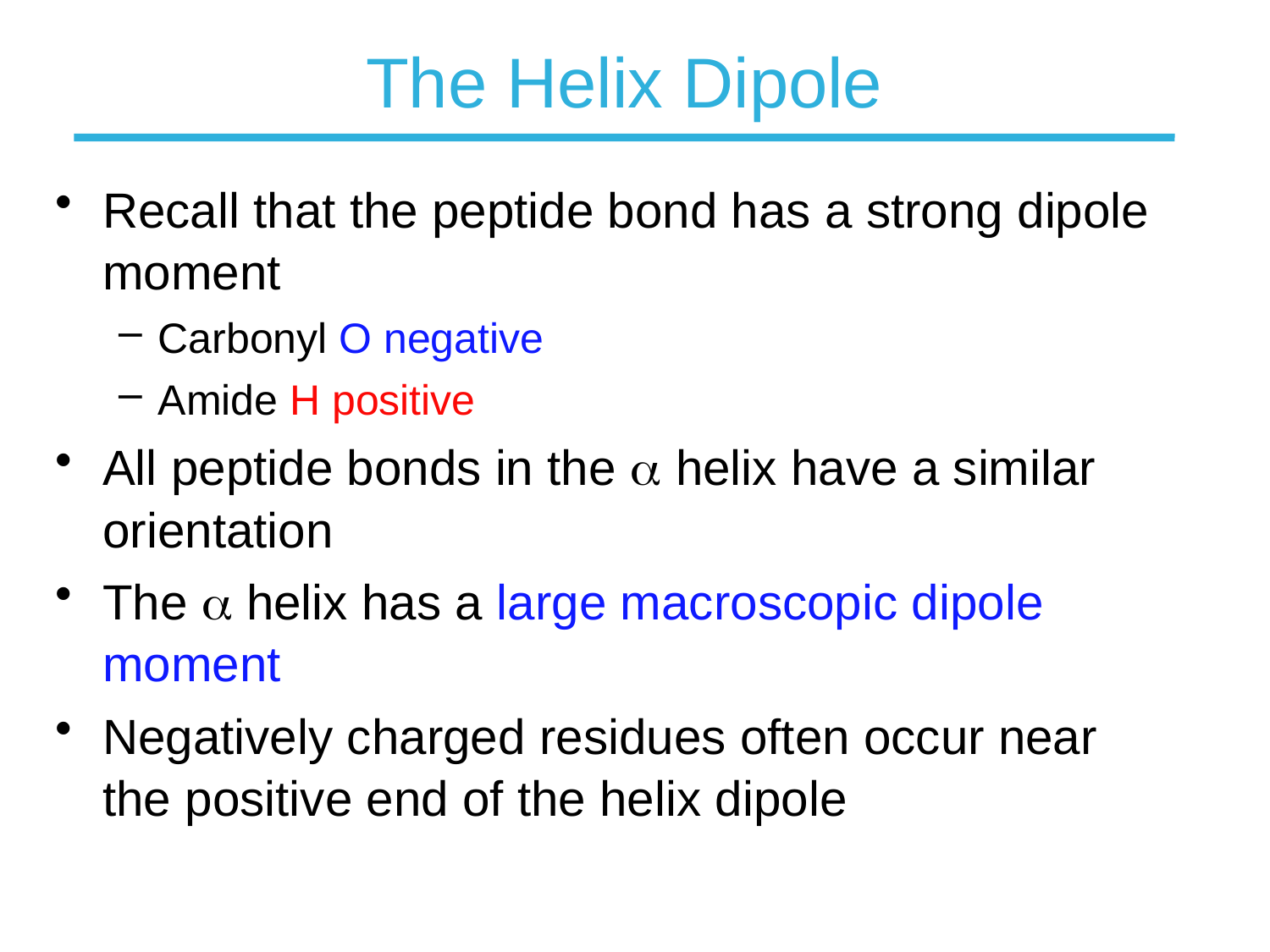

# The Helix Dipole

Recall that the peptide bond has a strong dipole moment
Carbonyl O negative
Amide H positive
All peptide bonds in the α helix have a similar orientation
The α helix has a large macroscopic dipole moment
Negatively charged residues often occur near the positive end of the helix dipole